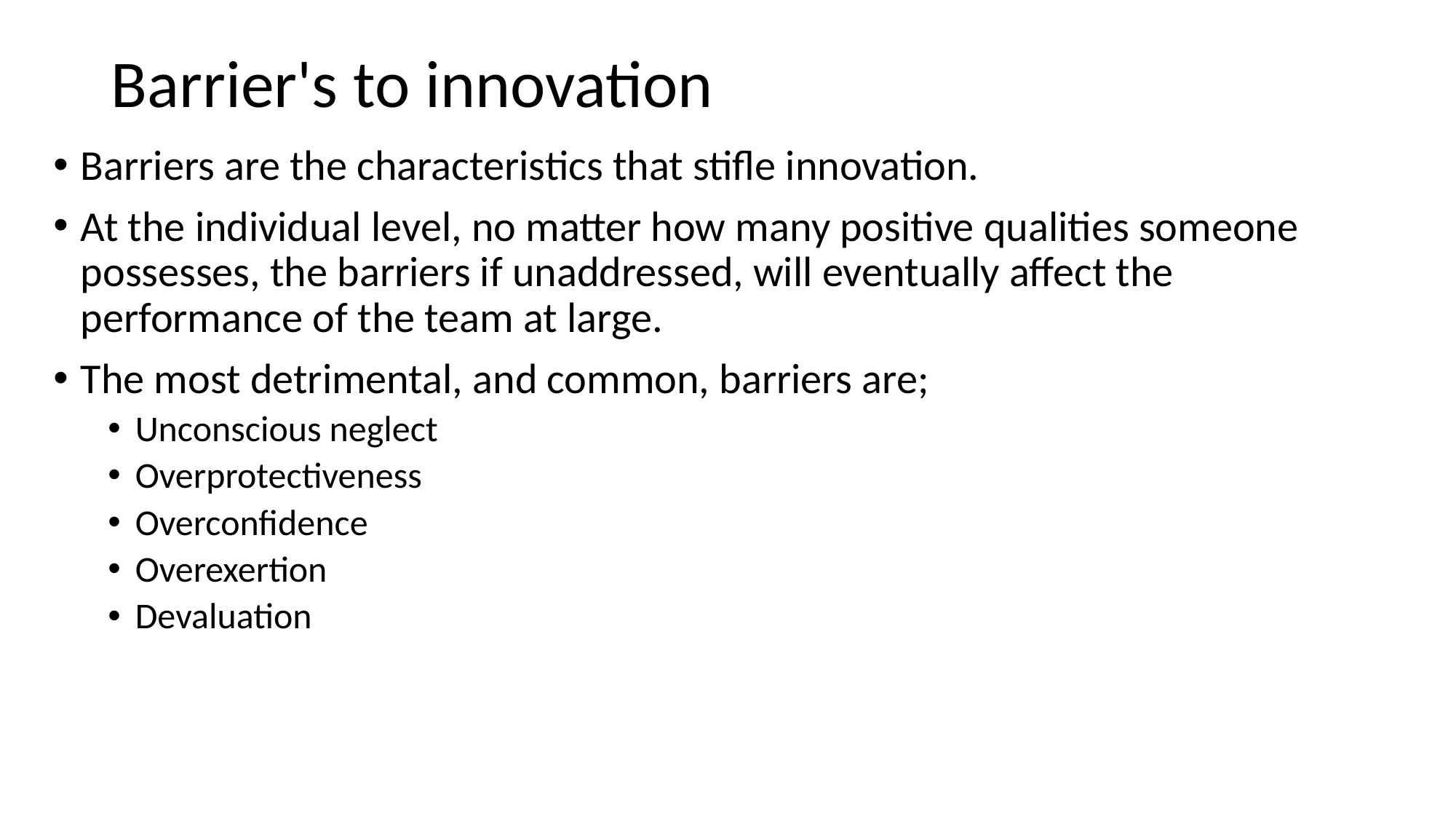

# Barrier's to innovation
Barriers are the characteristics that stifle innovation.
At the individual level, no matter how many positive qualities someone possesses, the barriers if unaddressed, will eventually affect the performance of the team at large.
The most detrimental, and common, barriers are;
Unconscious neglect
Overprotectiveness
Overconfidence
Overexertion
Devaluation